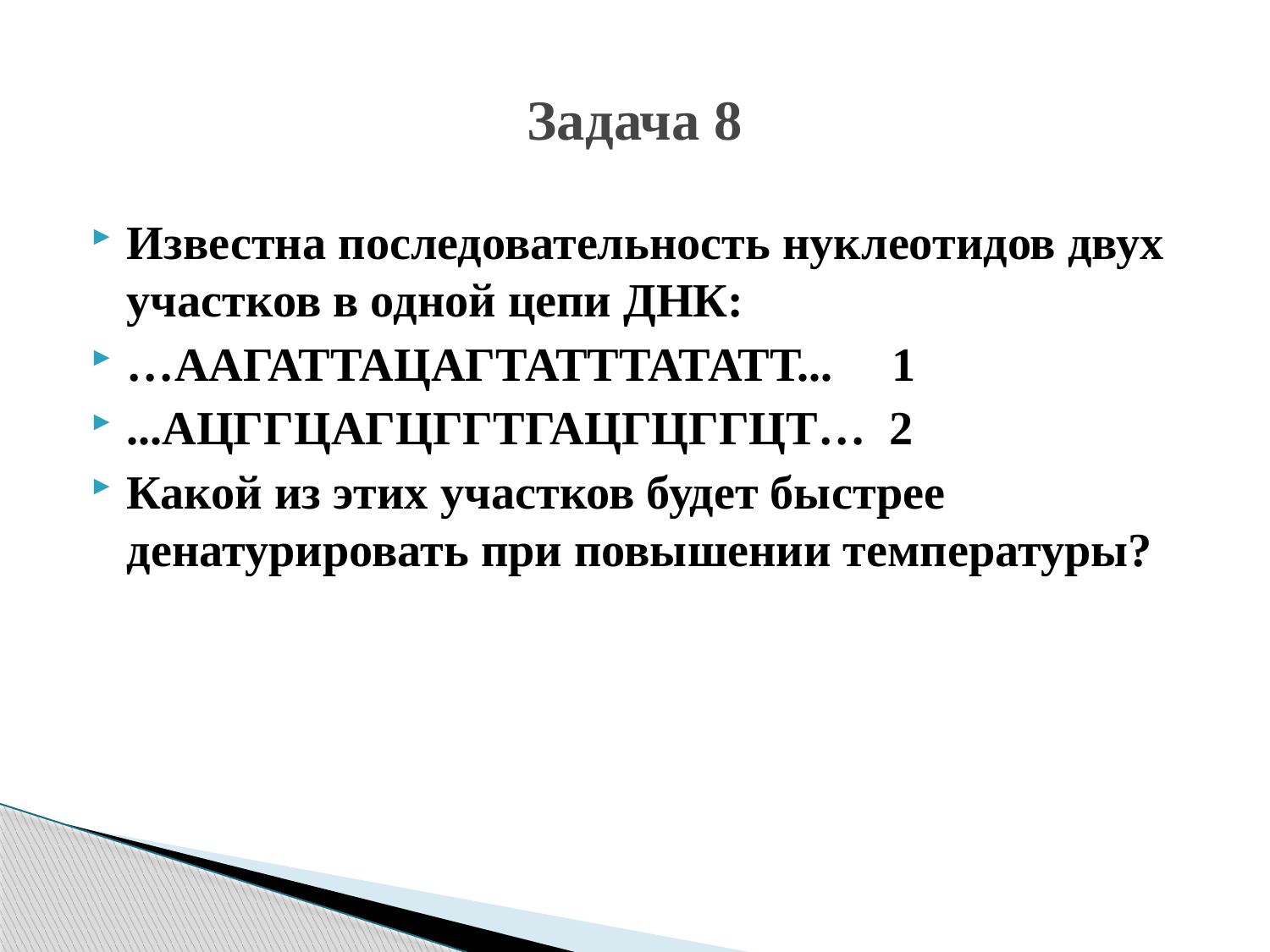

# Задача 8
Известна последовательность нуклеотидов двух участков в одной цепи ДНК:
…ААГАТТАЦАГТАТТТАТАТТ...     1
...АЦГГЦАГЦГГТГАЦГЦГГЦТ…  2
Какой из этих участков будет быстрее денатурировать при повышении температуры?